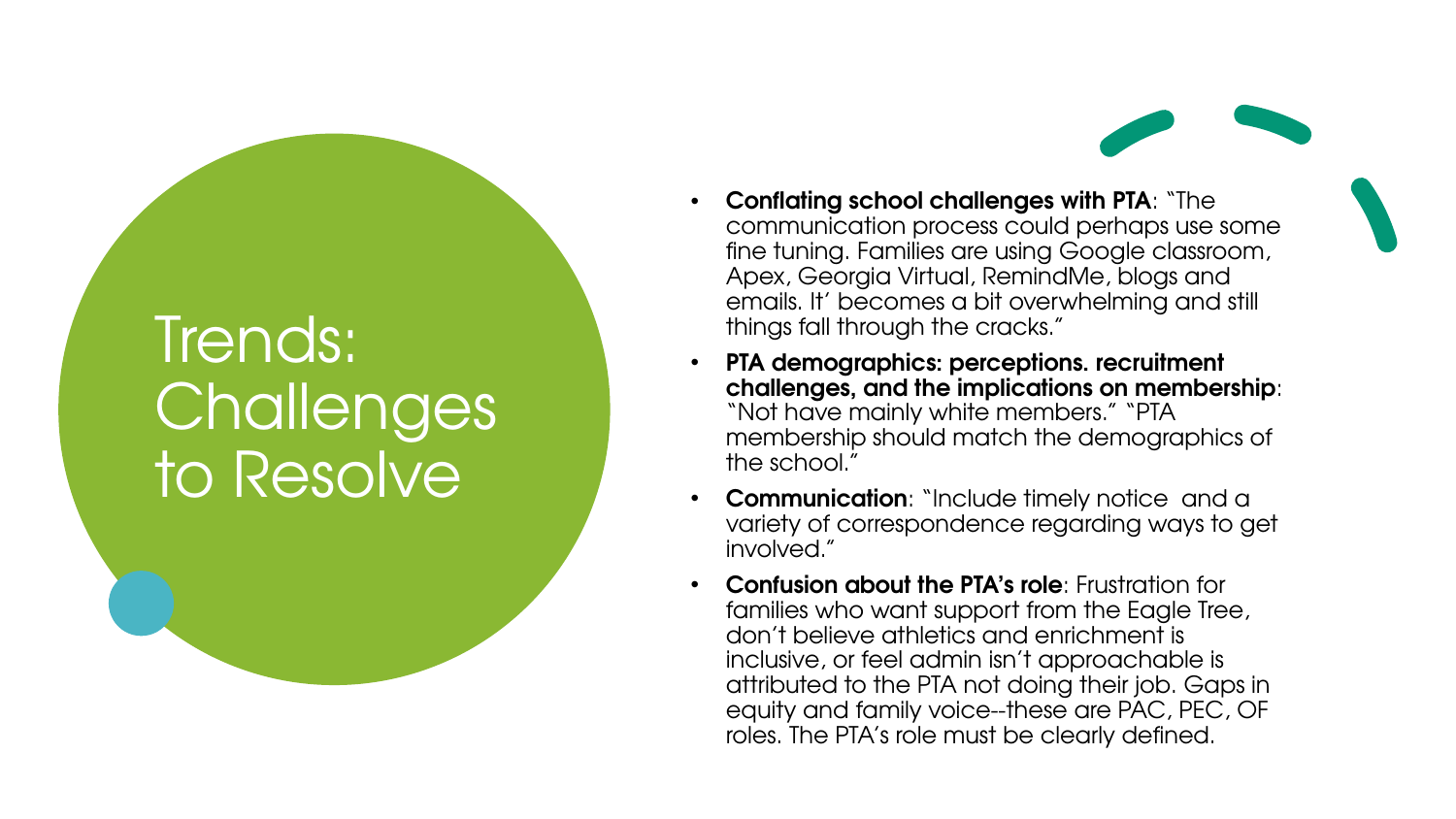

# Trends: Challenges to Resolve
Conflating school challenges with PTA: “The communication process could perhaps use some fine tuning. Families are using Google classroom, Apex, Georgia Virtual, RemindMe, blogs and emails. It’ becomes a bit overwhelming and still things fall through the cracks.”
PTA demographics: perceptions. recruitment challenges, and the implications on membership: “Not have mainly white members.” “PTA membership should match the demographics of the school.”
Communication: “Include timely notice  and a variety of correspondence regarding ways to get involved.”
Confusion about the PTA’s role: Frustration for families who want support from the Eagle Tree, don’t believe athletics and enrichment is inclusive, or feel admin isn’t approachable is attributed to the PTA not doing their job. Gaps in equity and family voice--these are PAC, PEC, OF roles. The PTA’s role must be clearly defined.